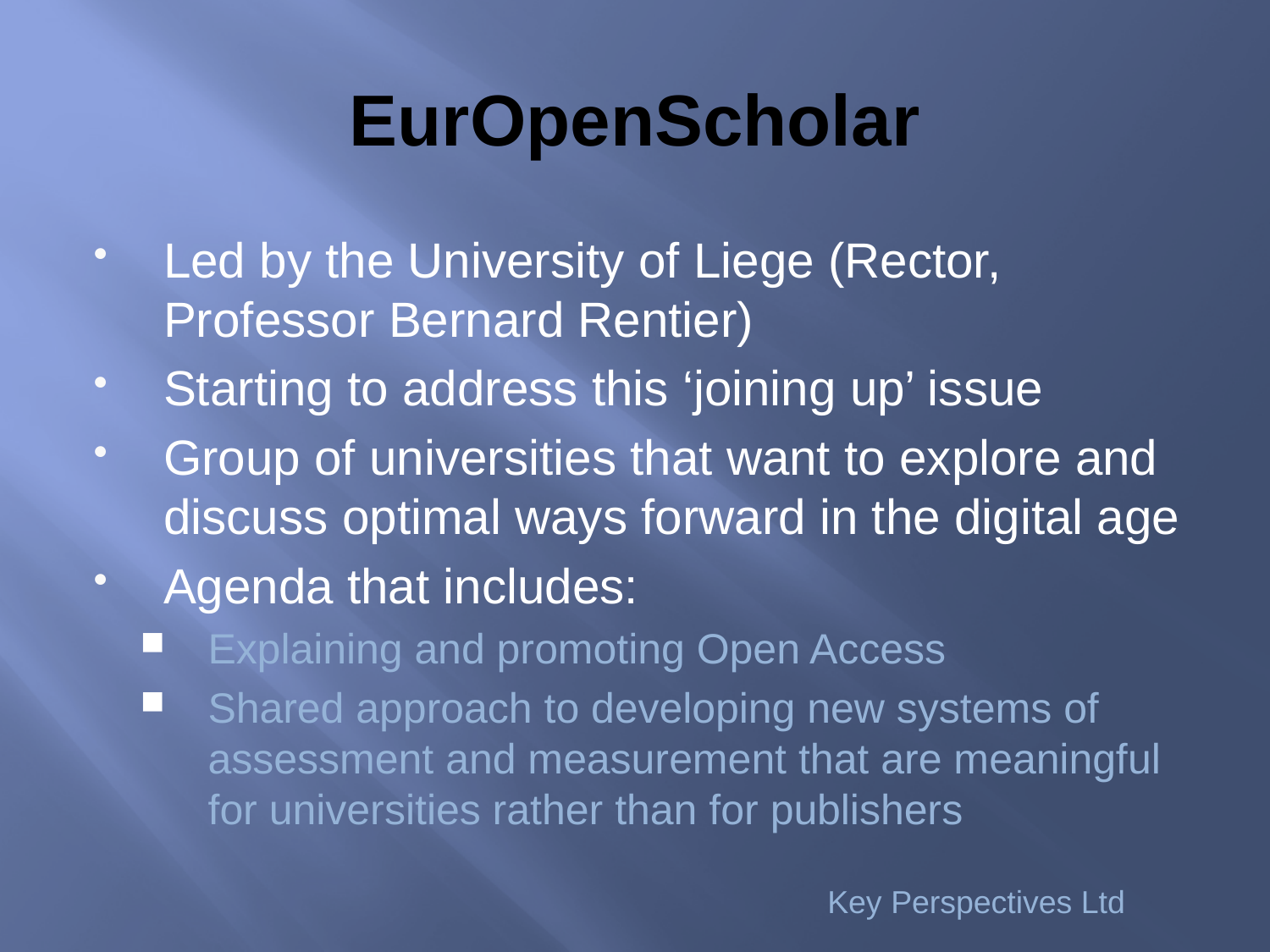

# EurOpenScholar
Led by the University of Liege (Rector, Professor Bernard Rentier)
Starting to address this ‘joining up’ issue
Group of universities that want to explore and discuss optimal ways forward in the digital age
Agenda that includes:
Explaining and promoting Open Access
Shared approach to developing new systems of assessment and measurement that are meaningful for universities rather than for publishers
Key Perspectives Ltd